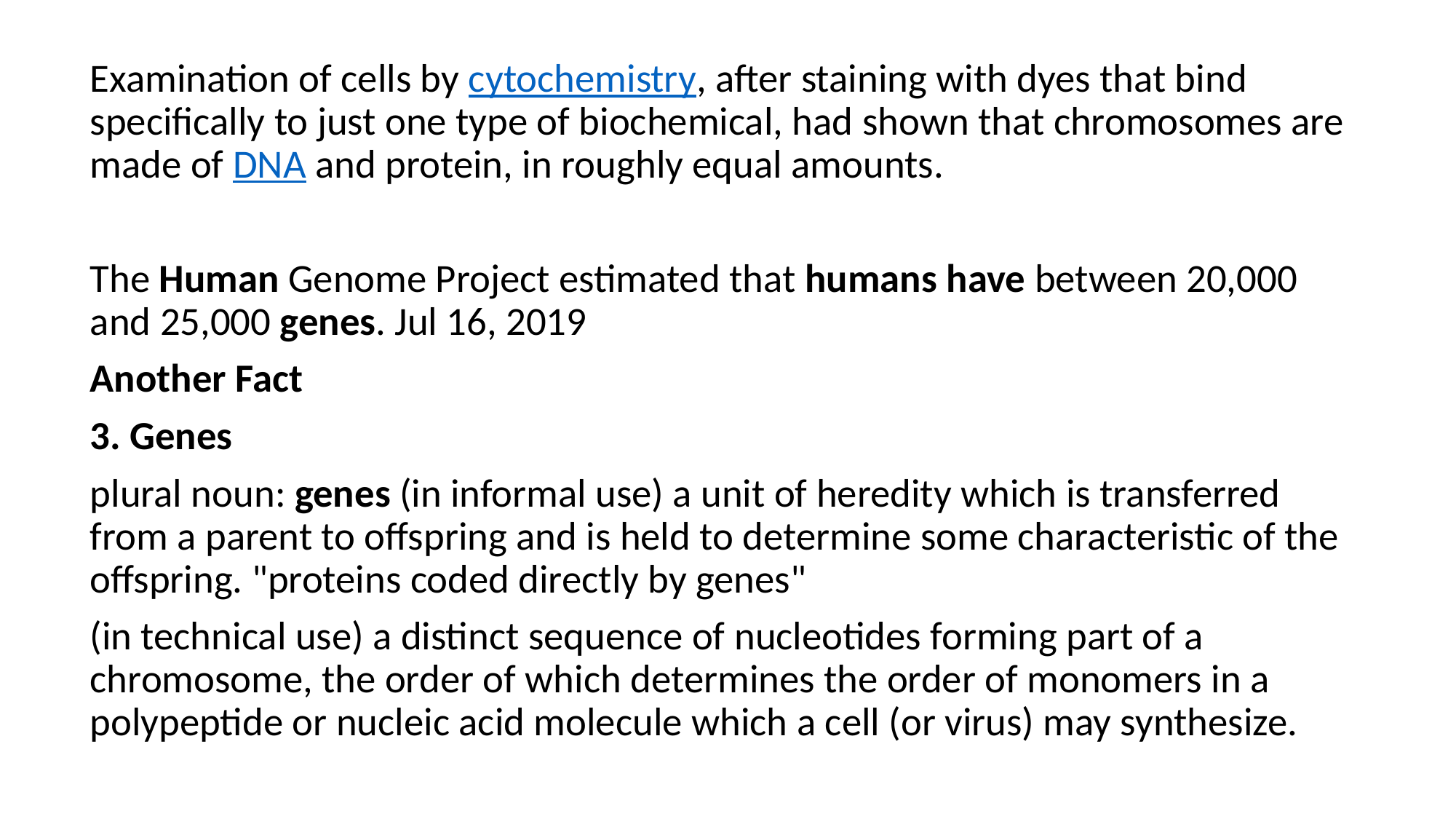

Examination of cells by cytochemistry, after staining with dyes that bind specifically to just one type of biochemical, had shown that chromosomes are made of DNA and protein, in roughly equal amounts.

The Human Genome Project estimated that humans have between 20,000 and 25,000 genes. Jul 16, 2019
Another Fact
3. Genes
plural noun: genes (in informal use) a unit of heredity which is transferred from a parent to offspring and is held to determine some characteristic of the offspring. "proteins coded directly by genes"
(in technical use) a distinct sequence of nucleotides forming part of a chromosome, the order of which determines the order of monomers in a polypeptide or nucleic acid molecule which a cell (or virus) may synthesize.